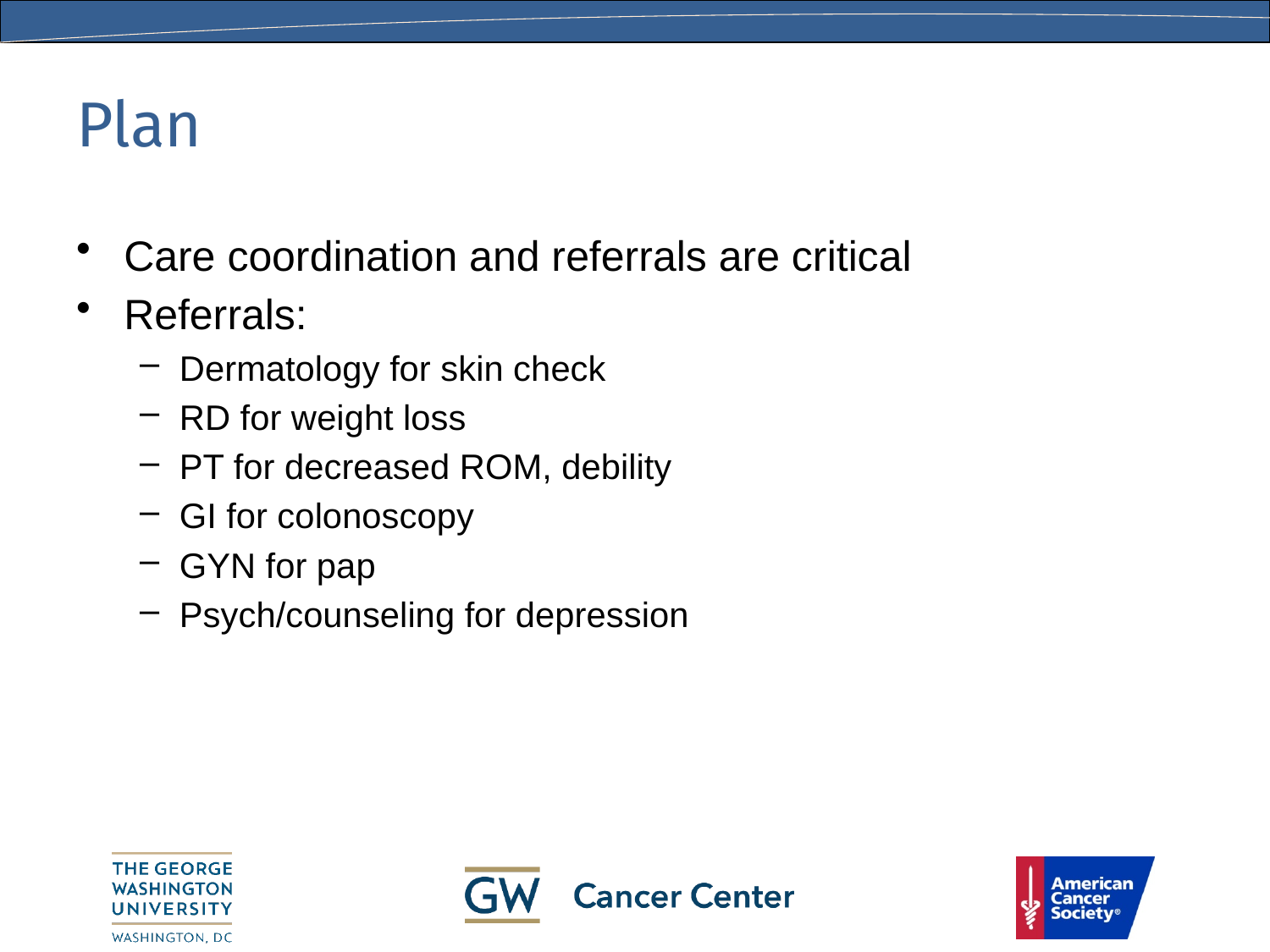

# Plan
Care coordination and referrals are critical
Referrals:
Dermatology for skin check
RD for weight loss
PT for decreased ROM, debility
GI for colonoscopy
GYN for pap
Psych/counseling for depression